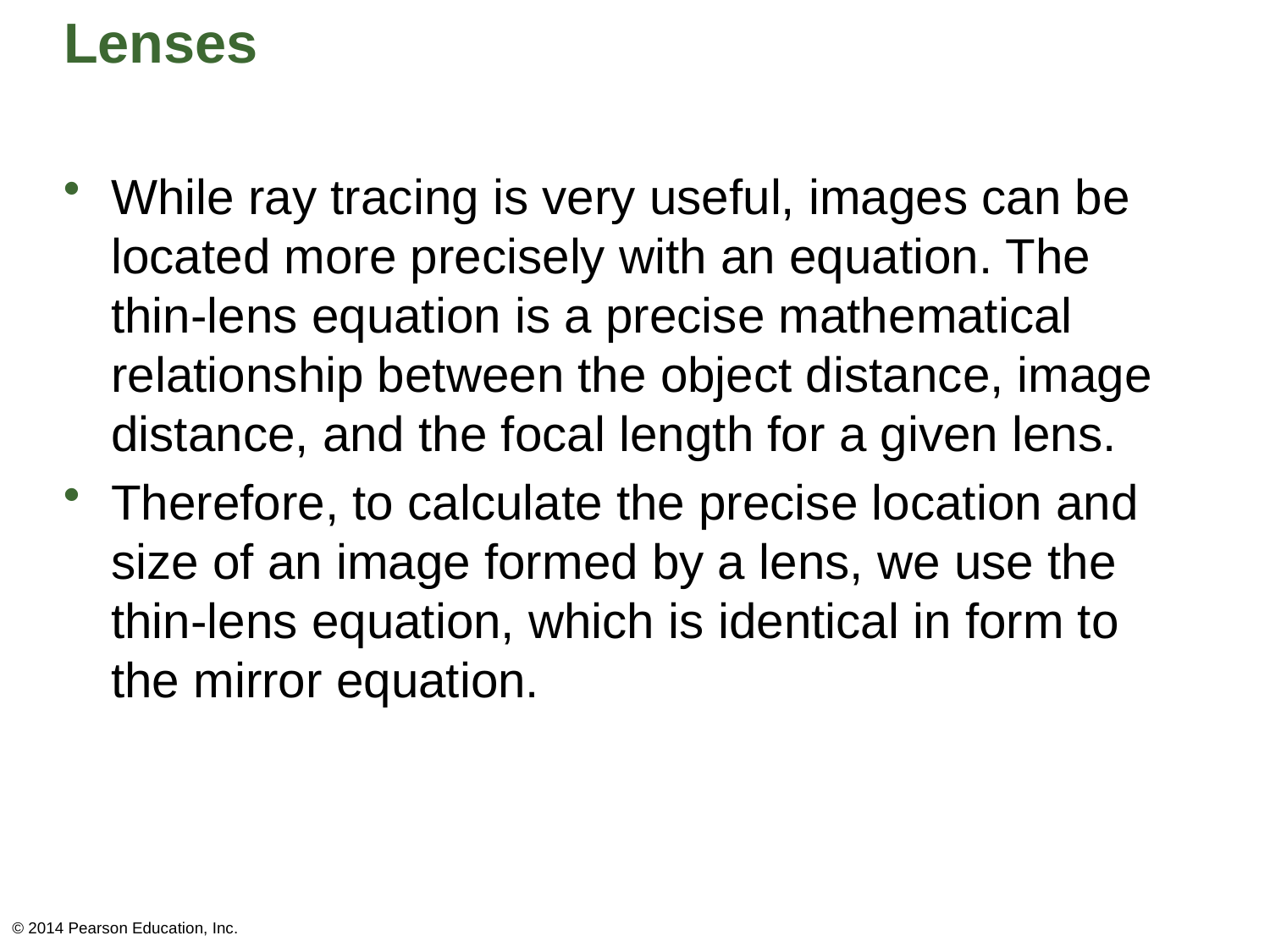

# Lenses
While ray tracing is very useful, images can be located more precisely with an equation. The thin-lens equation is a precise mathematical relationship between the object distance, image distance, and the focal length for a given lens.
Therefore, to calculate the precise location and size of an image formed by a lens, we use the thin-lens equation, which is identical in form to the mirror equation.
© 2014 Pearson Education, Inc.